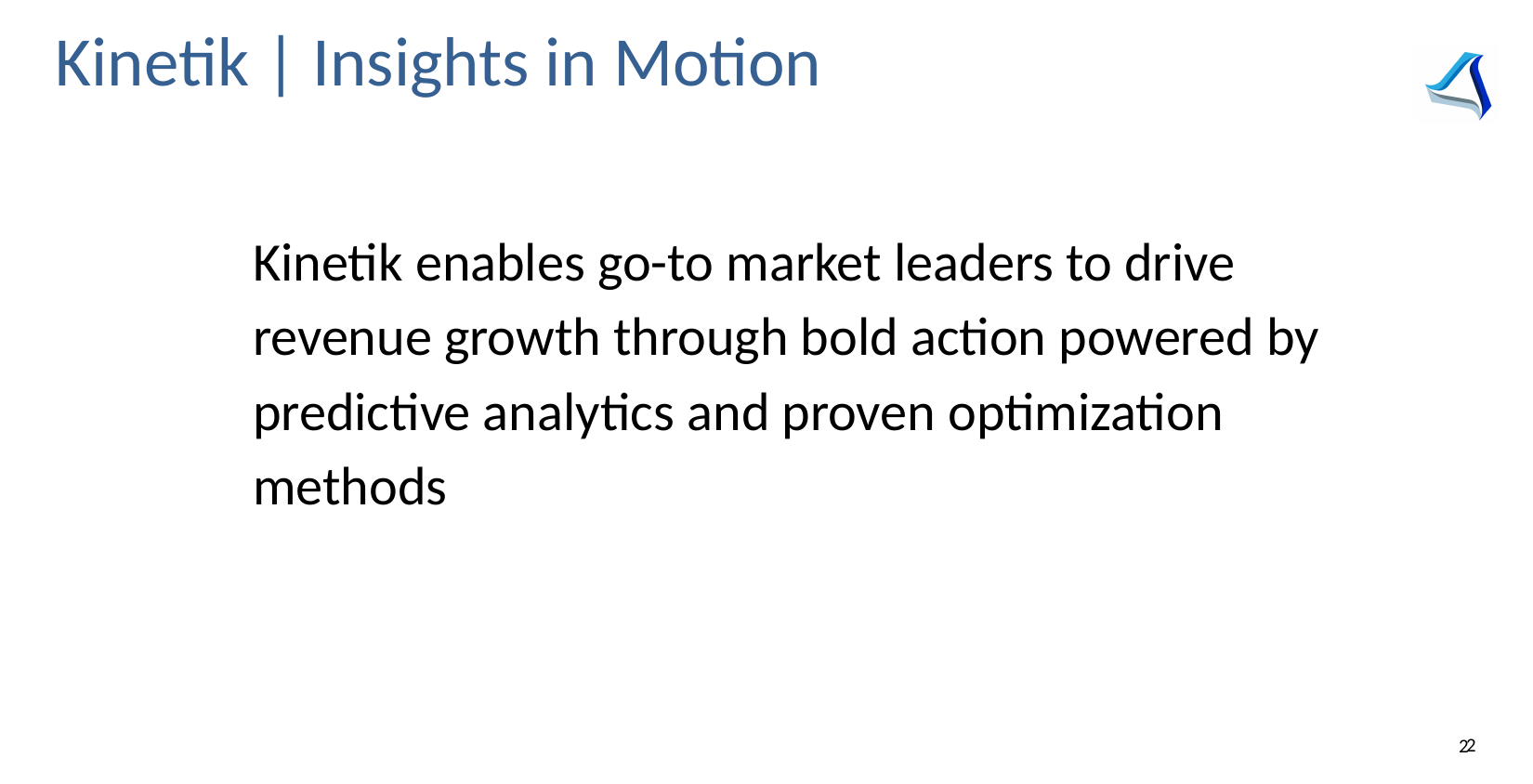

Kinetik | Insights in Motion
Kinetik enables go-to market leaders to drive revenue growth through bold action powered by predictive analytics and proven optimization methods
2
2